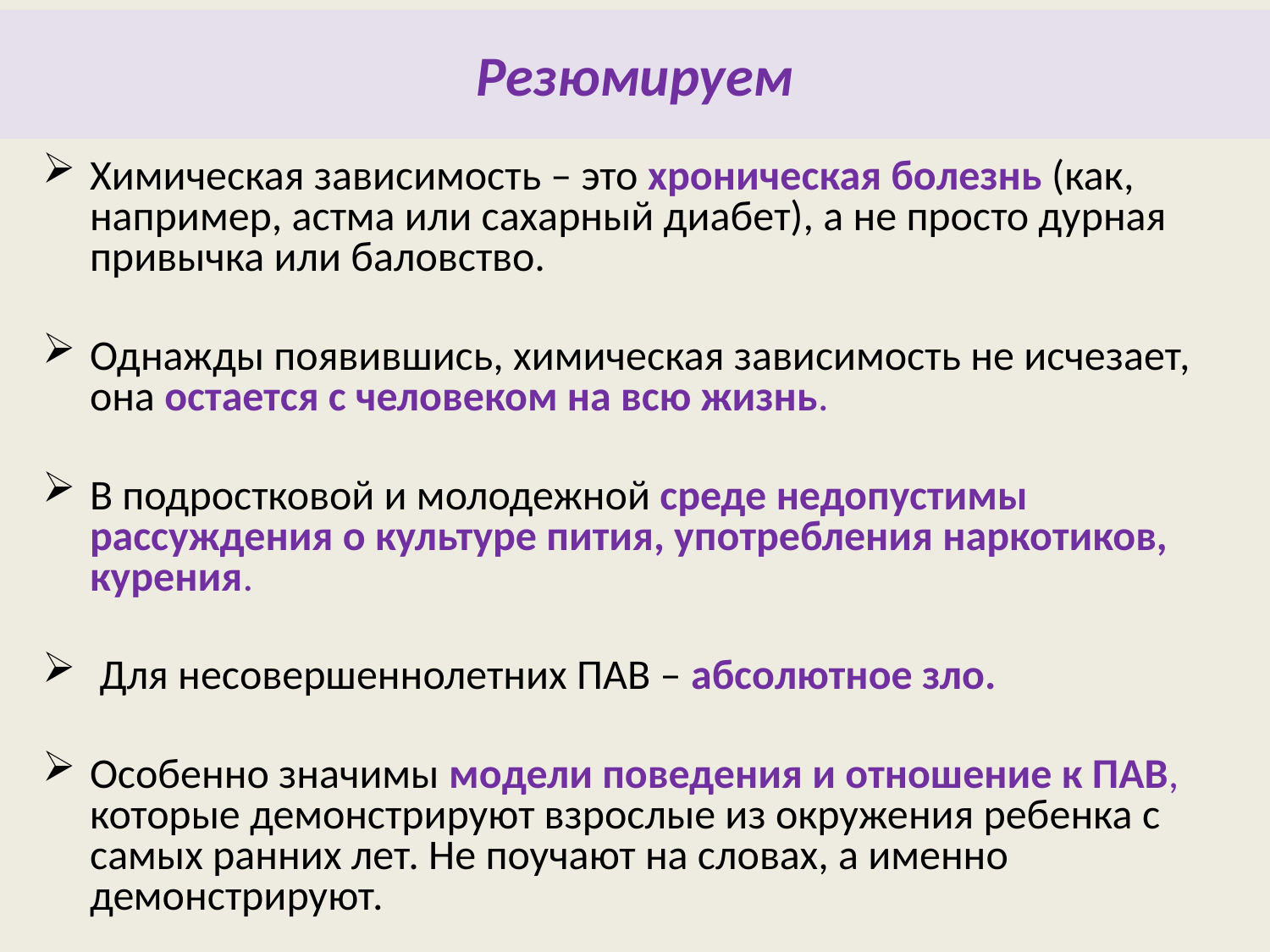

Резюмируем

Химическая зависимость – это хроническая болезнь (как, например, астма или сахарный диабет), а не просто дурная привычка или баловство.

Однажды появившись, химическая зависимость не исчезает, она остается с человеком на всю жизнь.

В подростковой и молодежной среде недопустимы рассуждения о культуре пития, употребления наркотиков, курения.

 Для несовершеннолетних ПАВ – абсолютное зло.

Особенно значимы модели поведения и отношение к ПАВ, которые демонстрируют взрослые из окружения ребенка с самых ранних лет. Не поучают на словах, а именно демонстрируют.